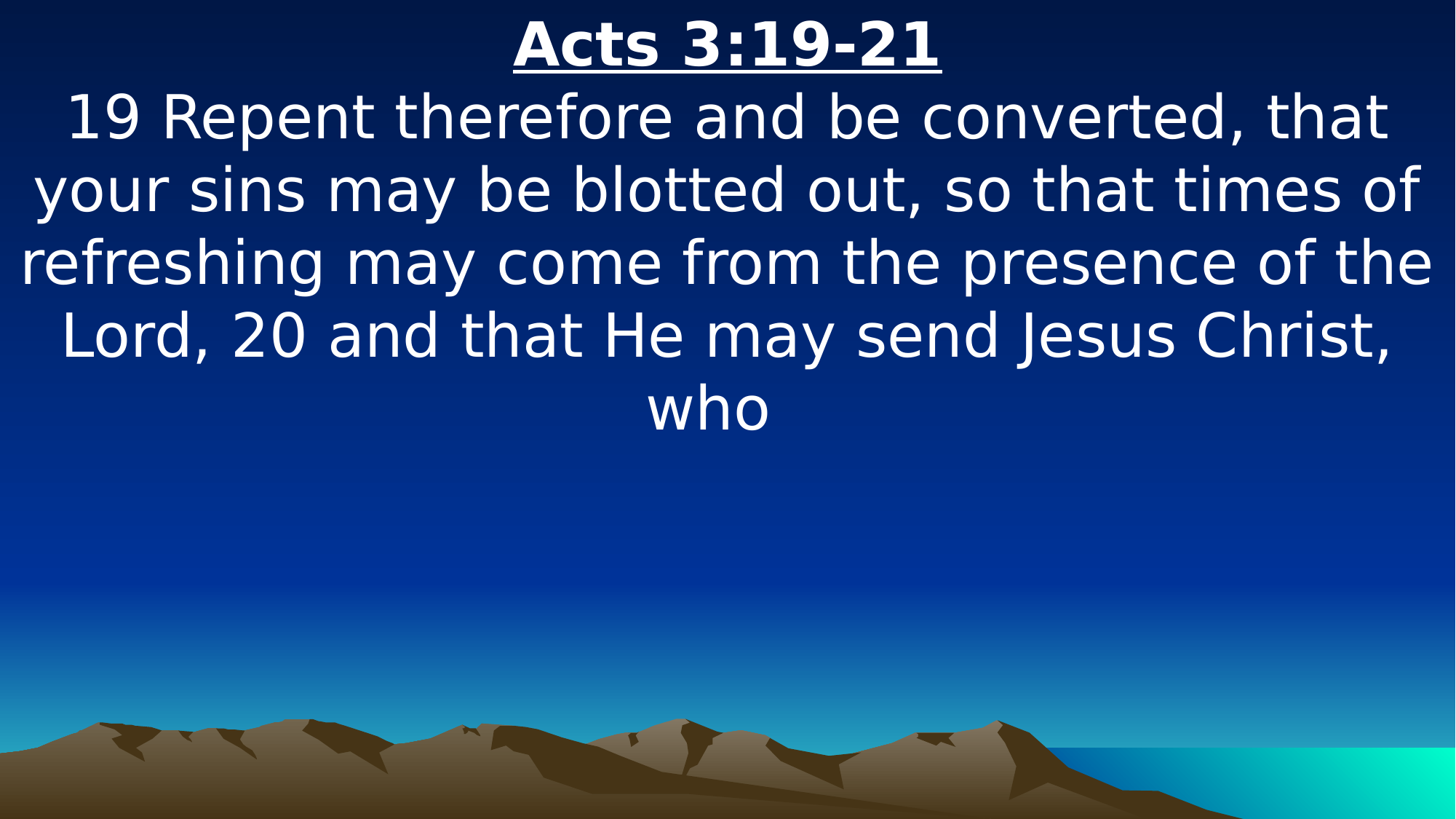

Acts 3:19-21
19 Repent therefore and be converted, that your sins may be blotted out, so that times of refreshing may come from the presence of the Lord, 20 and that He may send Jesus Christ, who